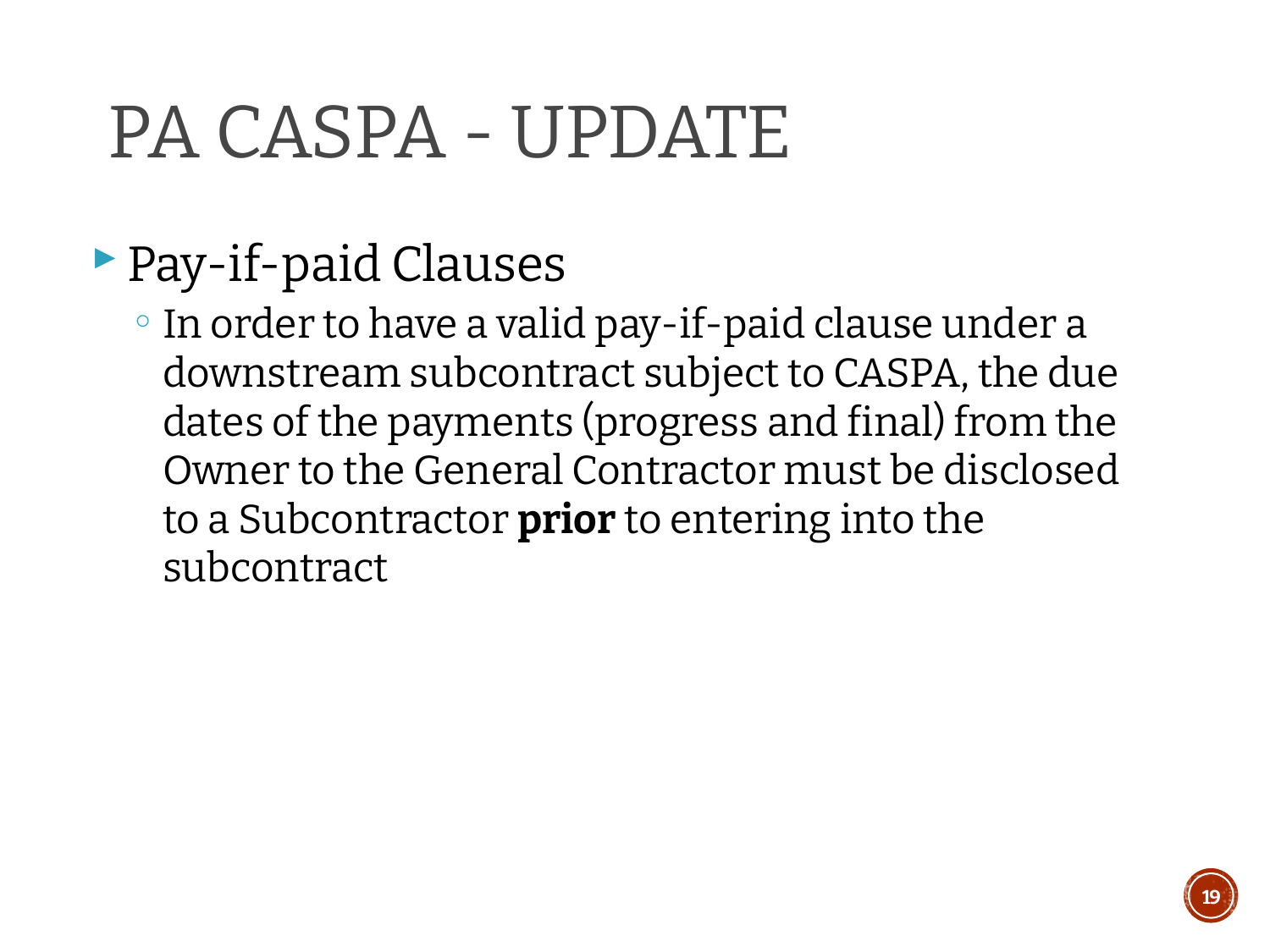

# PA CASPA - Update
Pay-if-paid Clauses
In order to have a valid pay-if-paid clause under a downstream subcontract subject to CASPA, the due dates of the payments (progress and final) from the Owner to the General Contractor must be disclosed to a Subcontractor prior to entering into the subcontract

19